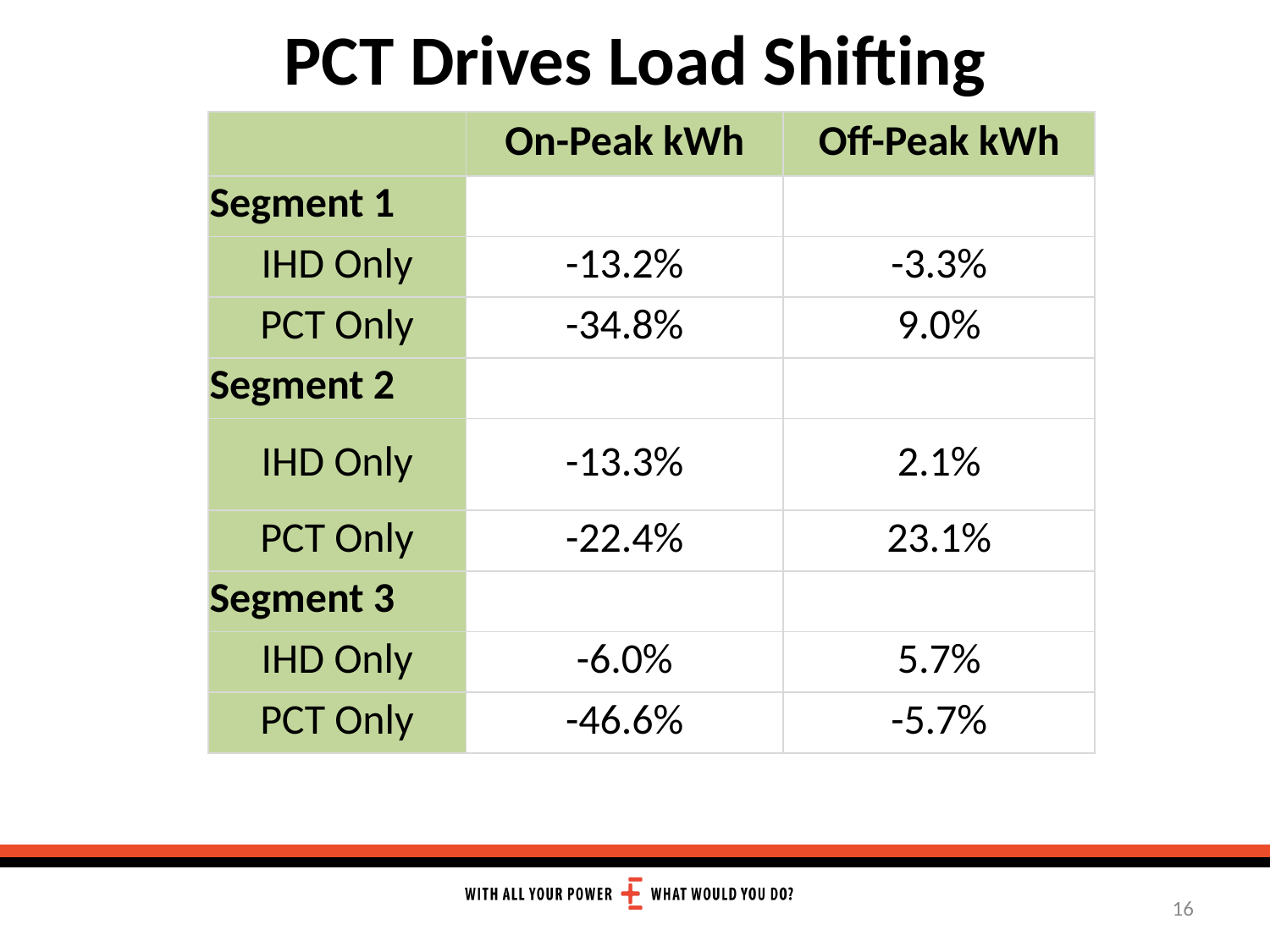

# PCT Drives Load Shifting
|  | On-Peak kWh | Off-Peak kWh |
| --- | --- | --- |
| Segment 1 |  |  |
| IHD Only | -13.2% | -3.3% |
| PCT Only | -34.8% | 9.0% |
| Segment 2 |  |  |
| IHD Only | -13.3% | 2.1% |
| PCT Only | -22.4% | 23.1% |
| Segment 3 |  |  |
| IHD Only | -6.0% | 5.7% |
| PCT Only | -46.6% | -5.7% |
16